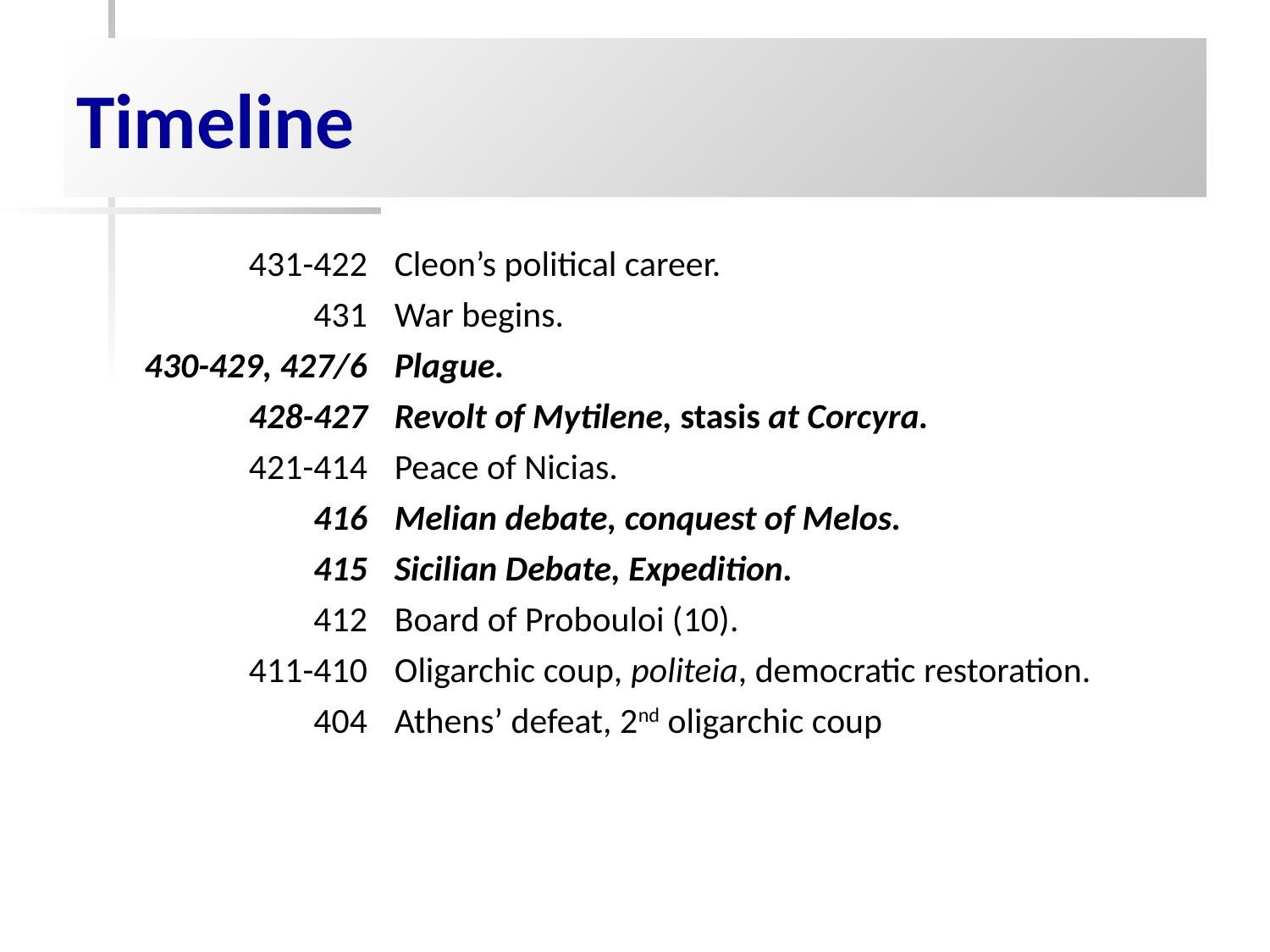

# Timeline
| 431-422 | Cleon’s political career. |
| --- | --- |
| 431 | War begins. |
| 430-429, 427/6 | Plague. |
| 428-427 | Revolt of Mytilene, stasis at Corcyra. |
| 421-414 | Peace of Nicias. |
| 416 | Melian debate, conquest of Melos. |
| 415 | Sicilian Debate, Expedition. |
| 412 | Board of Probouloi (10). |
| 411-410 | Oligarchic coup, politeia, democratic restoration. |
| 404 | Athens’ defeat, 2nd oligarchic coup |